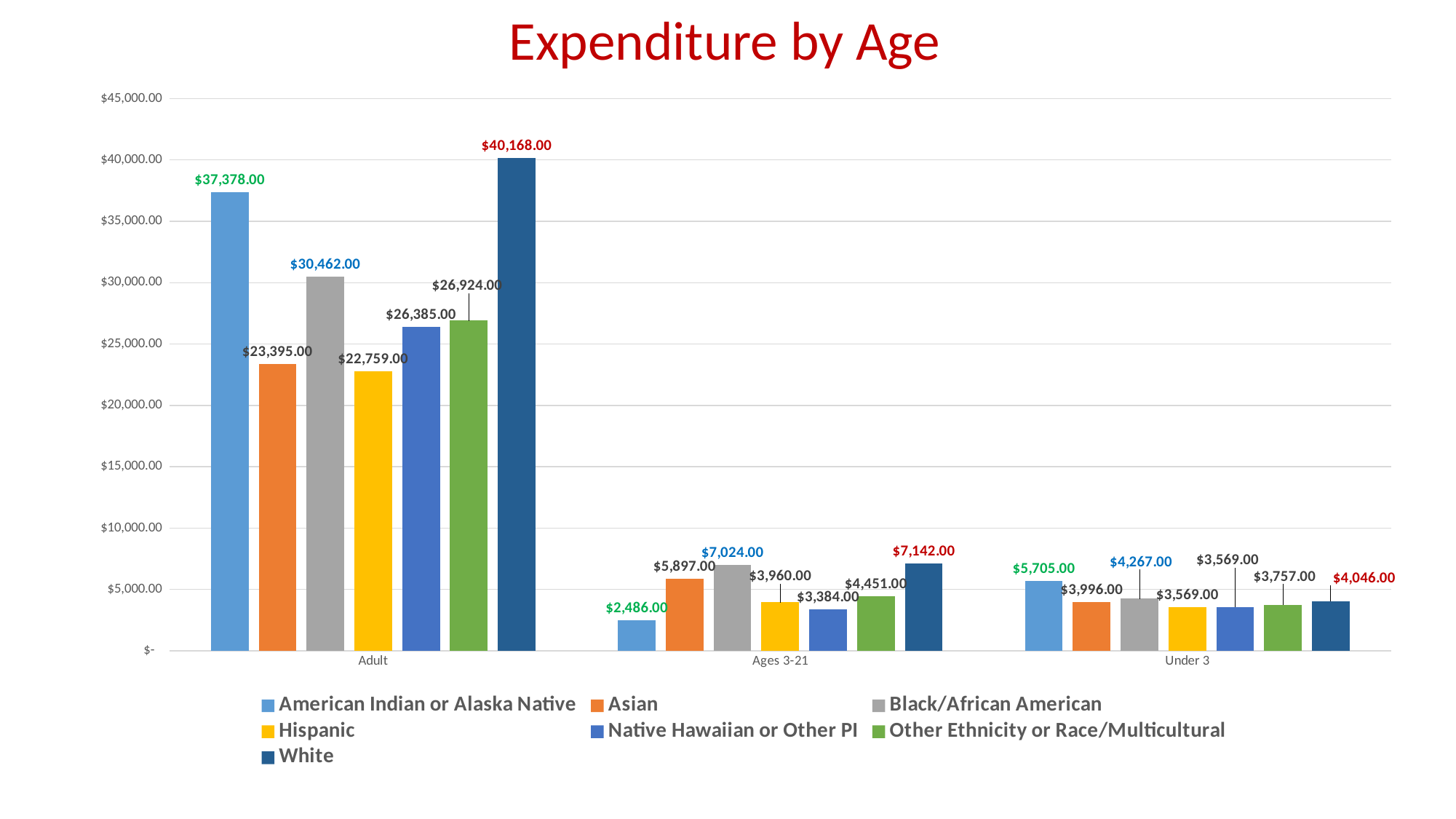

# Expenditure by Age

### Chart

| Category | American Indian or Alaska Native | Asian | Black/African American | Hispanic | Native Hawaiian or Other PI | Other Ethnicity or Race/Multicultural | White |
|---|---|---|---|---|---|---|---|
| Adult | 37378.0 | 23395.0 | 30462.0 | 22759.0 | 26385.0 | 26924.0 | 40168.0 |
| Ages 3-21 | 2486.0 | 5897.0 | 7024.0 | 3960.0 | 3384.0 | 4451.0 | 7142.0 |
| Under 3 | 5705.0 | 3996.0 | 4267.0 | 3569.0 | 3569.0 | 3757.0 | 4046.0 |